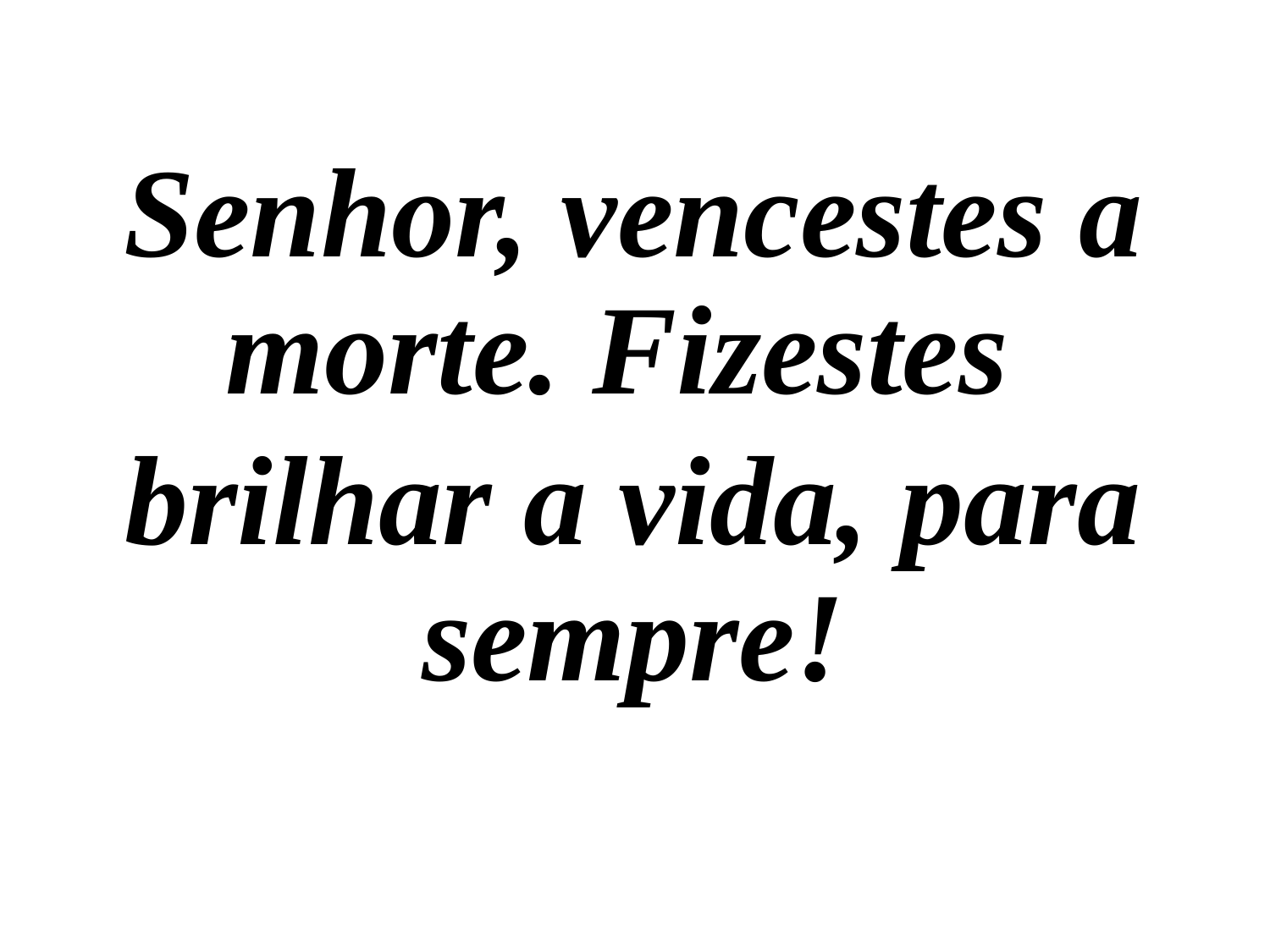

Senhor, vencestes a morte. Fizestes
brilhar a vida, para sempre!